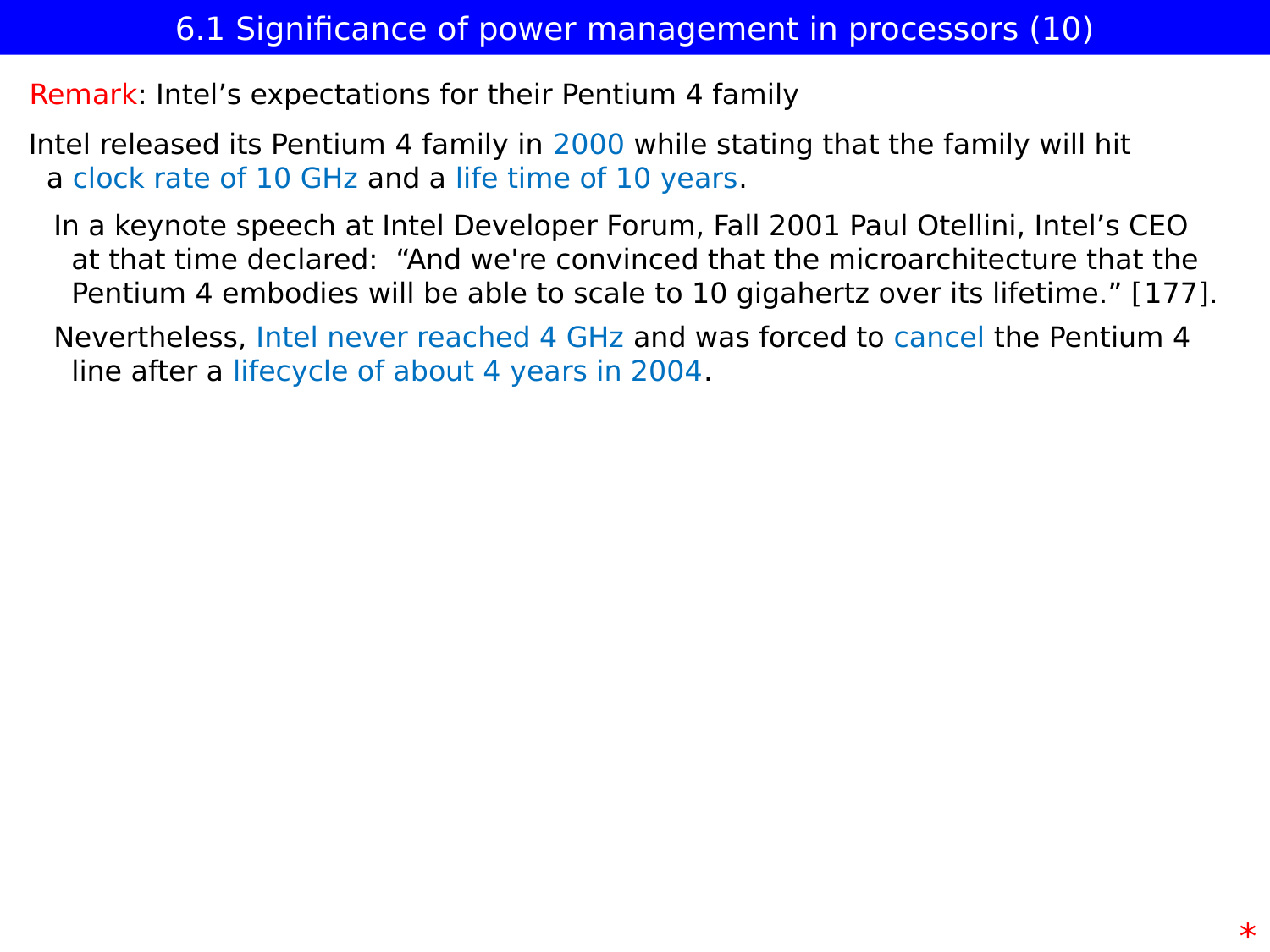

# 6.1 Significance of power management in processors (10)
Remark: Intel’s expectations for their Pentium 4 family
Intel released its Pentium 4 family in 2000 while stating that the family will hit
  a clock rate of 10 GHz and a life time of 10 years.
In a keynote speech at Intel Developer Forum, Fall 2001 Paul Otellini, Intel’s CEO
  at that time declared:  “And we're convinced that the microarchitecture that the
  Pentium 4 embodies will be able to scale to 10 gigahertz over its lifetime.” [177].
Nevertheless, Intel never reached 4 GHz and was forced to cancel the Pentium 4
  line after a lifecycle of about 4 years in 2004.
*